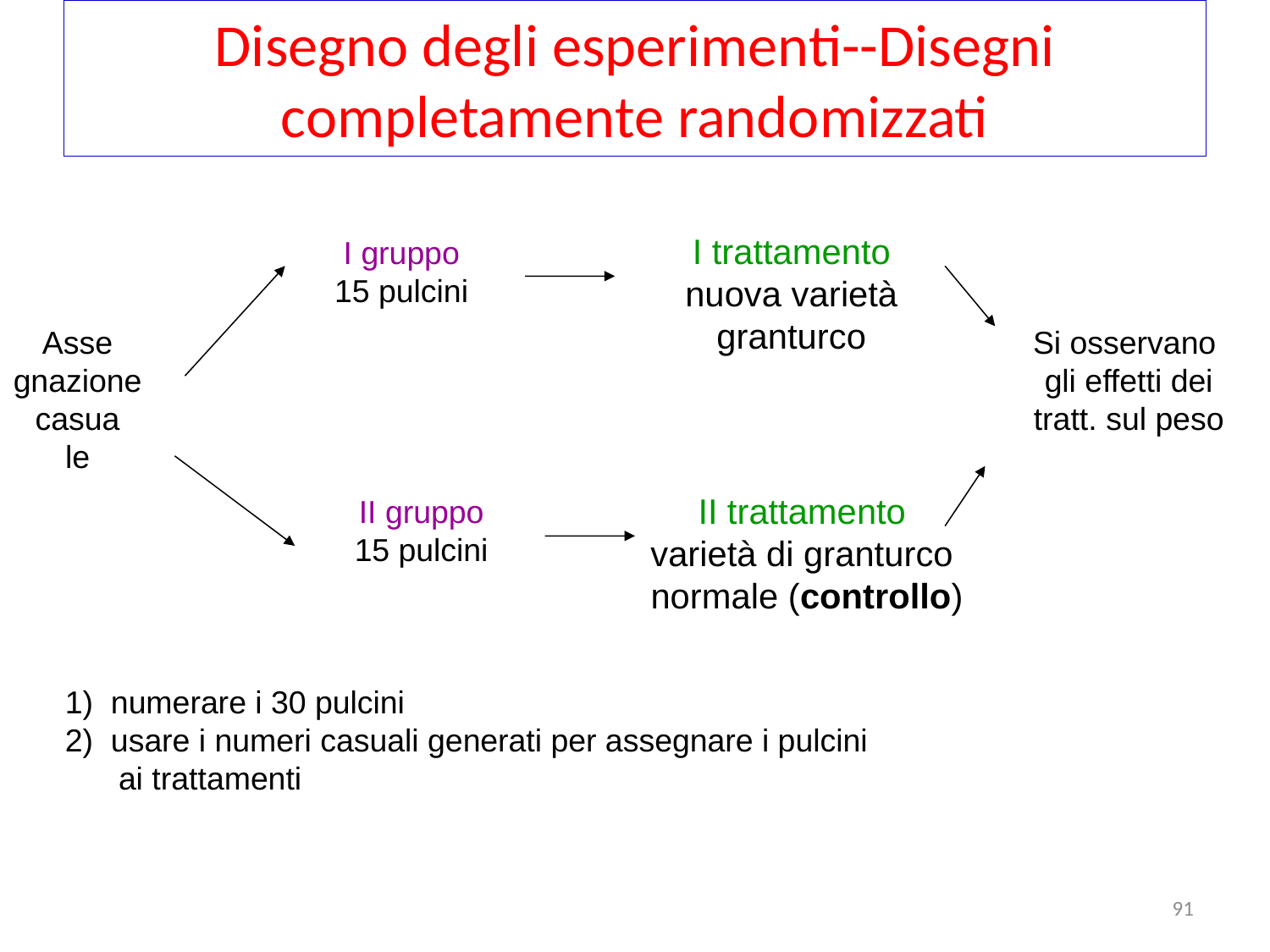

# Disegno degli esperimenti--Disegni completamente randomizzati
I trattamento
nuova varietà
granturco
I gruppo
15 pulcini

Asse
gnazione
casua
le
Si osservano
gli effetti dei
tratt. sul peso

II trattamento
varietà di granturco
 normale (controllo)
II gruppo
15 pulcini

  1)  numerare i 30 pulcini
  2)  usare i numeri casuali generati per assegnare i pulcini
        ai trattamenti
91